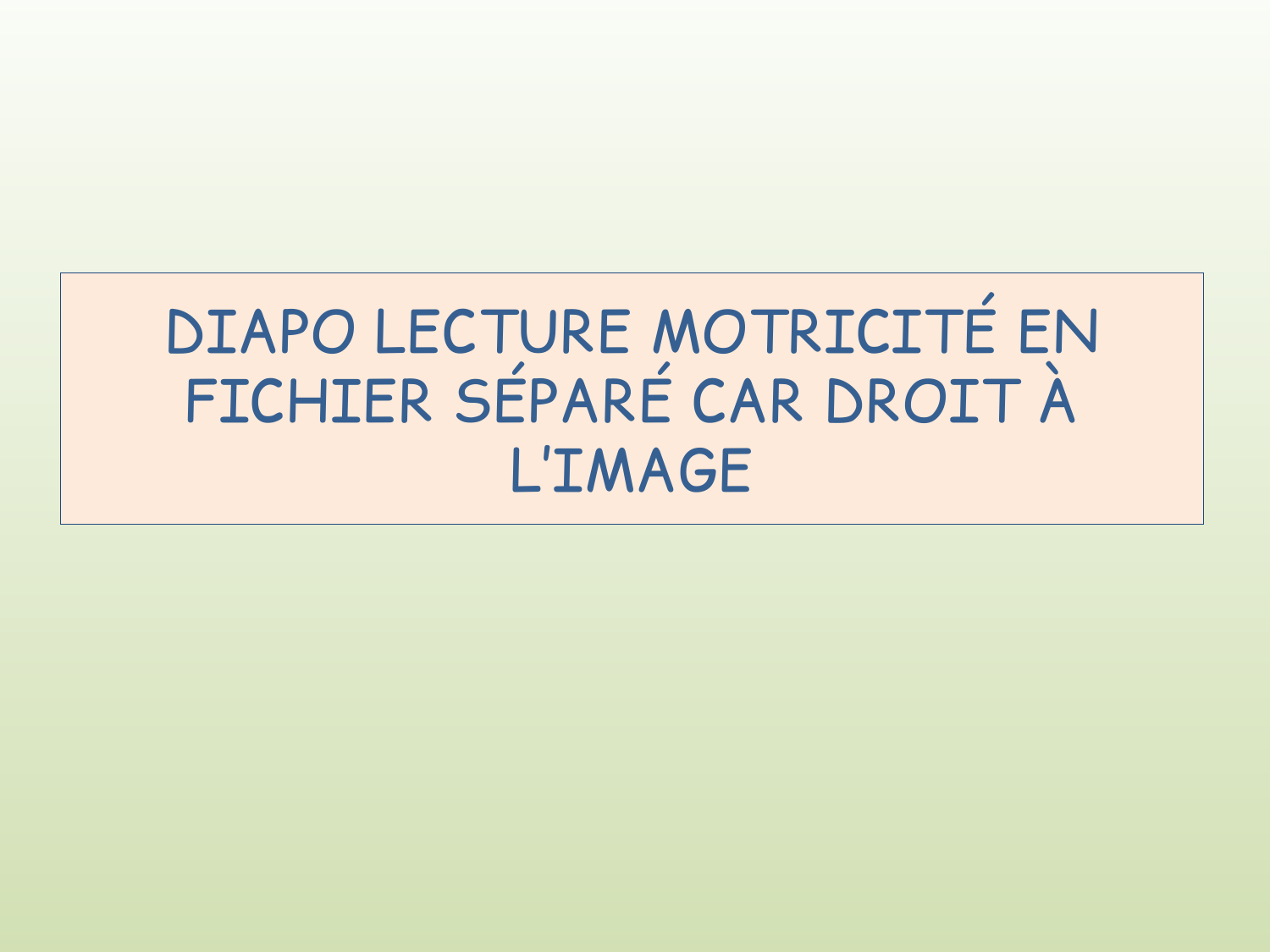

# DIAPO LECTURE MOTRICITÉ EN FICHIER SÉPARÉ CAR DROIT À L’IMAGE